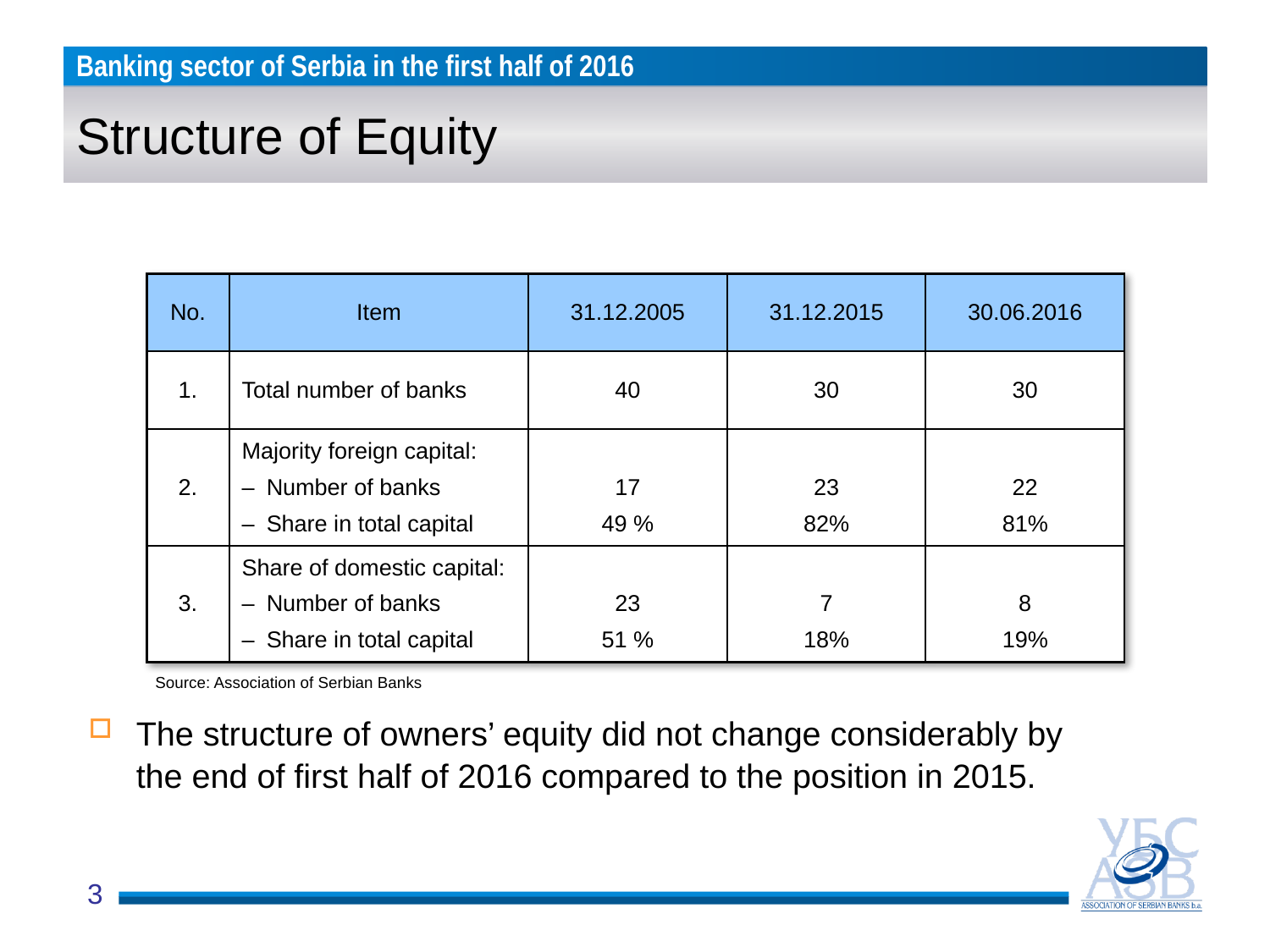

# Structure of Equity
| No. | Item | 31.12.2005 | 31.12.2015 | 30.06.2016 |
| --- | --- | --- | --- | --- |
| 1. | Total number of banks | 40 | 30 | 30 |
| 2. | Majority foreign capital: Number of banks Share in total capital | 17 49 % | 23 82% | 22 81% |
| 3. | Share of domestic capital: Number of banks Share in total capital | 23 51 % | 7 18% | 8 19% |
Source: Association of Serbian Banks
The structure of owners’ equity did not change considerably by the end of first half of 2016 compared to the position in 2015.
3